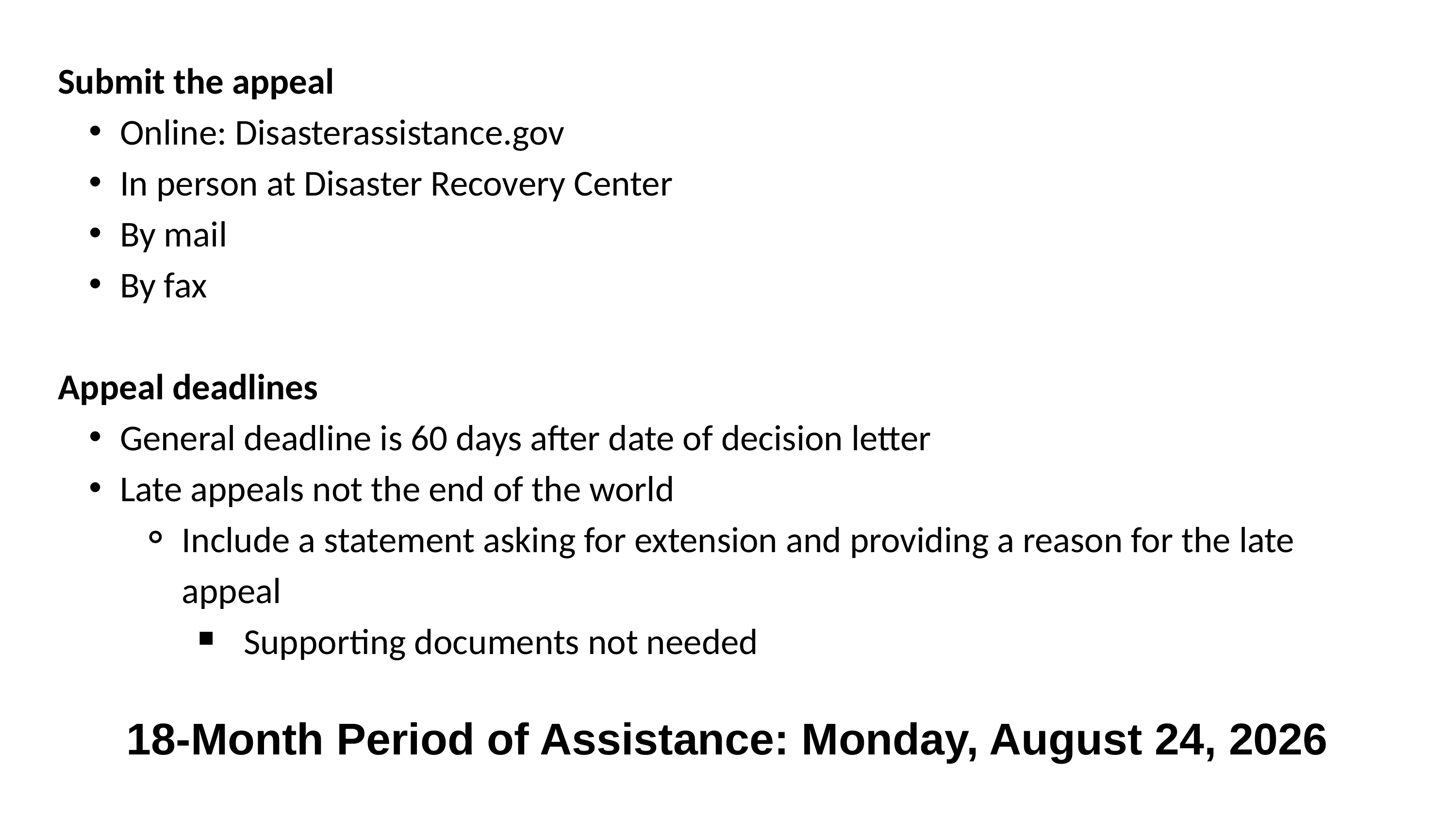

Submit the appeal
Online: Disasterassistance.gov
In person at Disaster Recovery Center
By mail
By fax

Appeal deadlines
General deadline is 60 days after date of decision letter
Late appeals not the end of the world
Include a statement asking for extension and providing a reason for the late appeal
Supporting documents not needed

18-Month Period of Assistance: Monday, August 24, 2026